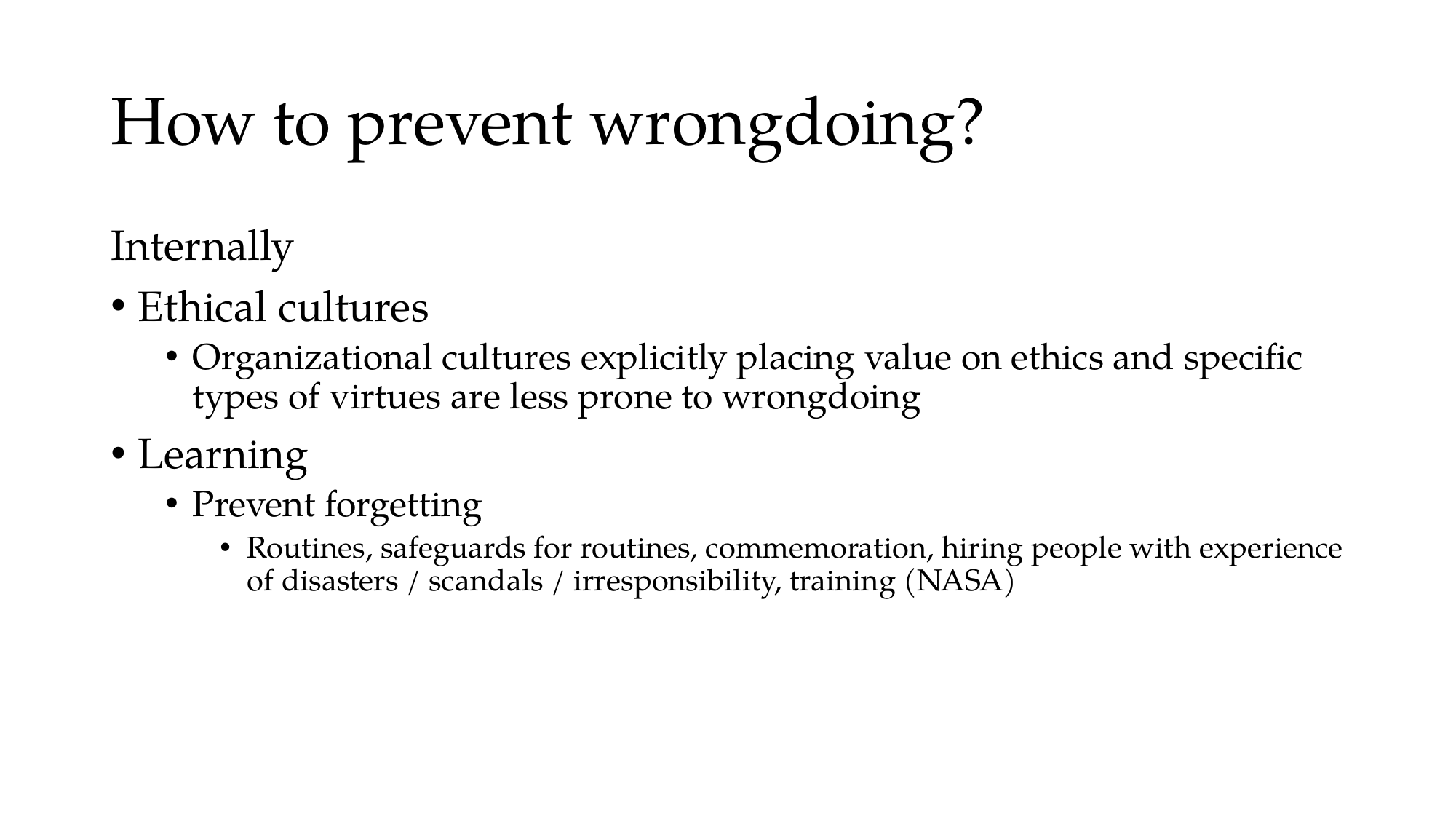

# How to prevent wrongdoing?
Internally
Ethical cultures
Organizational cultures explicitly placing value on ethics and specific types of virtues are less prone to wrongdoing
Learning
Prevent forgetting
Routines, safeguards for routines, commemoration, hiring people with experience of disasters / scandals / irresponsibility, training (NASA)